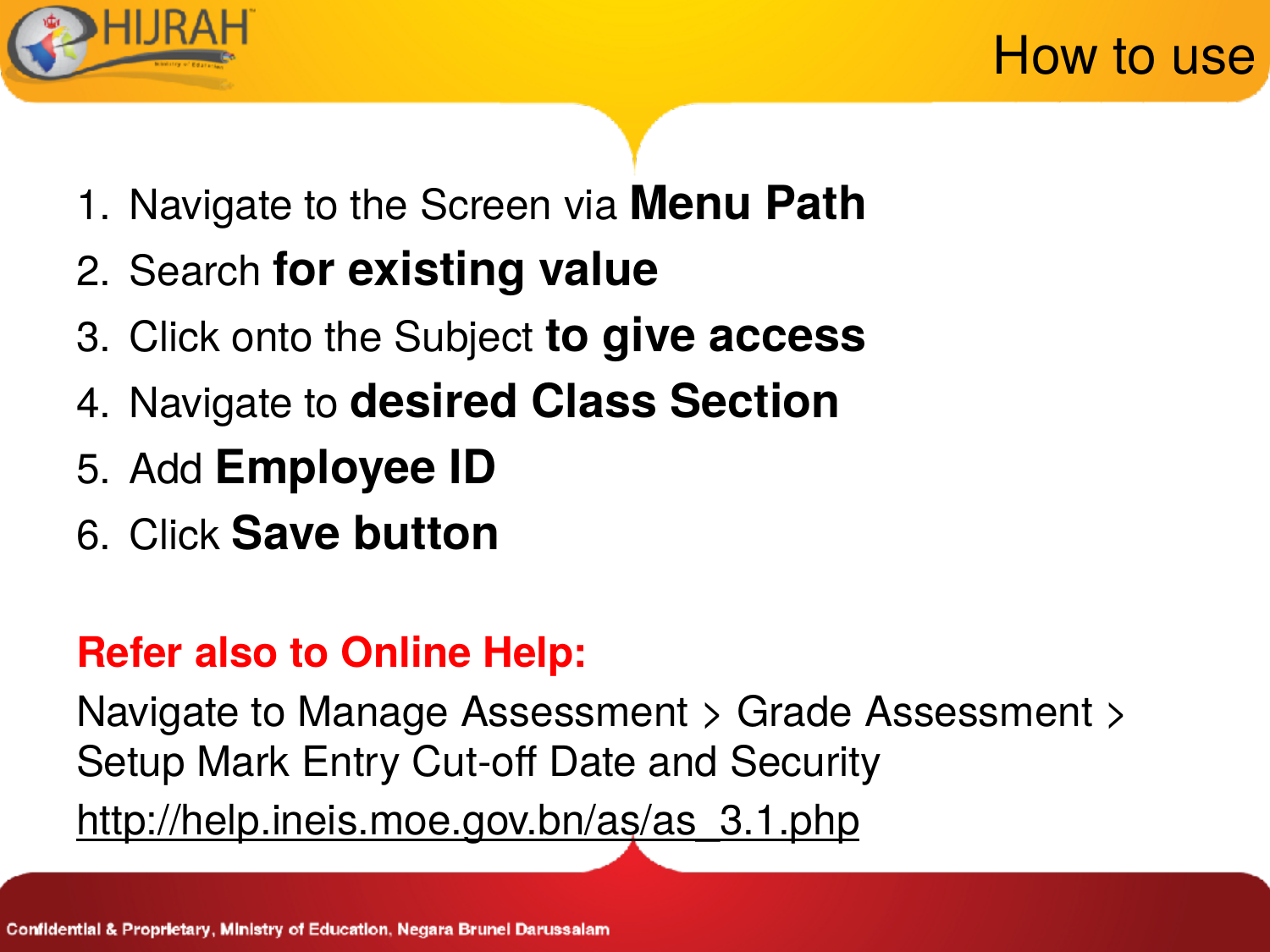

# How to use
Navigate to the Screen via Menu Path
Search for existing value
Click onto the Subject to give access
Navigate to desired Class Section
Add Employee ID
Click Save button

Refer also to Online Help:
Navigate to Manage Assessment > Grade Assessment > Setup Mark Entry Cut-off Date and Security
http://help.ineis.moe.gov.bn/as/as_3.1.php